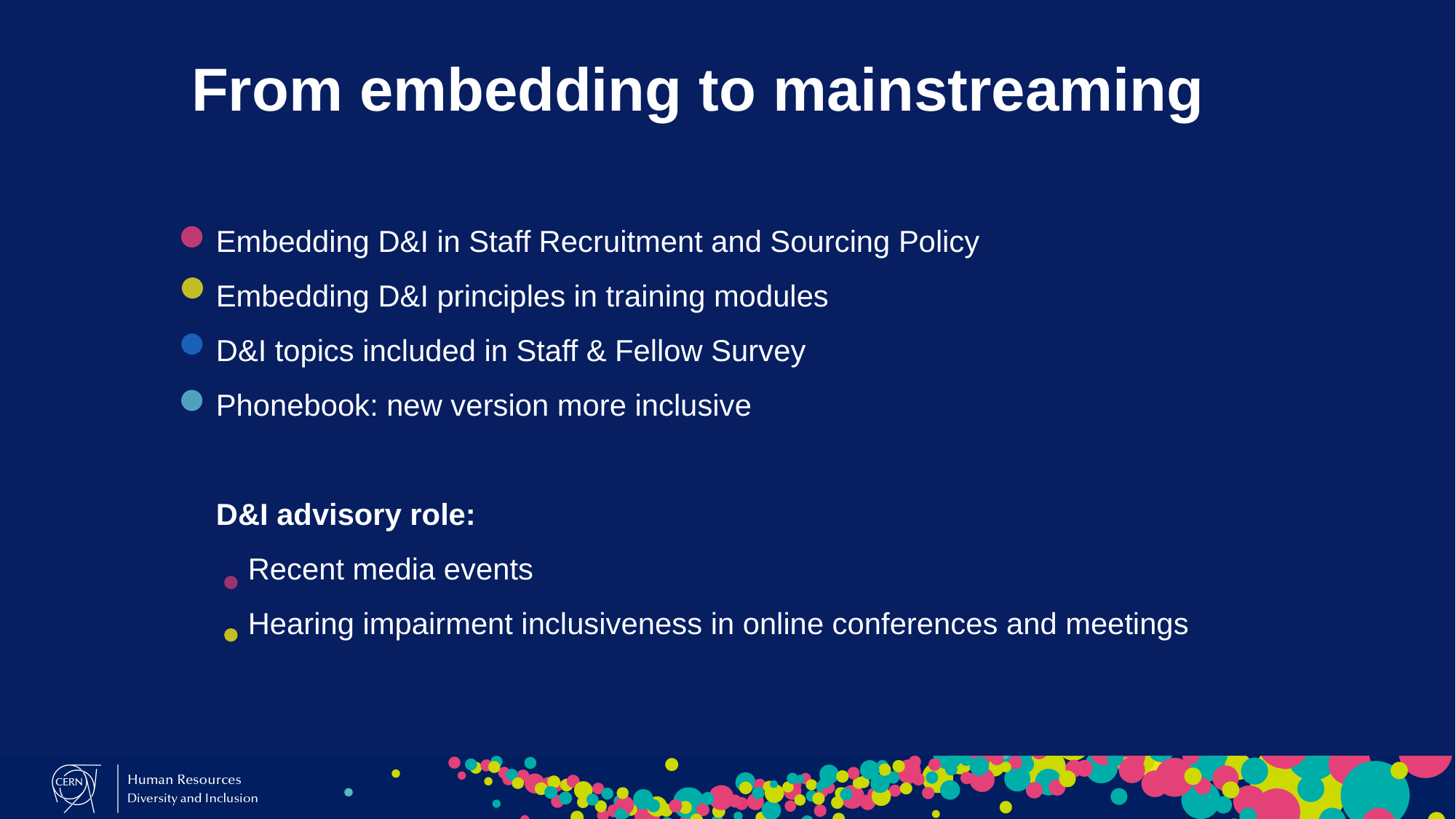

# From embedding to mainstreaming
Embedding D&I in Staff Recruitment and Sourcing Policy
Embedding D&I principles in training modules
D&I topics included in Staff & Fellow Survey
Phonebook: new version more inclusive
D&I advisory role:
	Recent media events
	Hearing impairment inclusiveness in online conferences and meetings